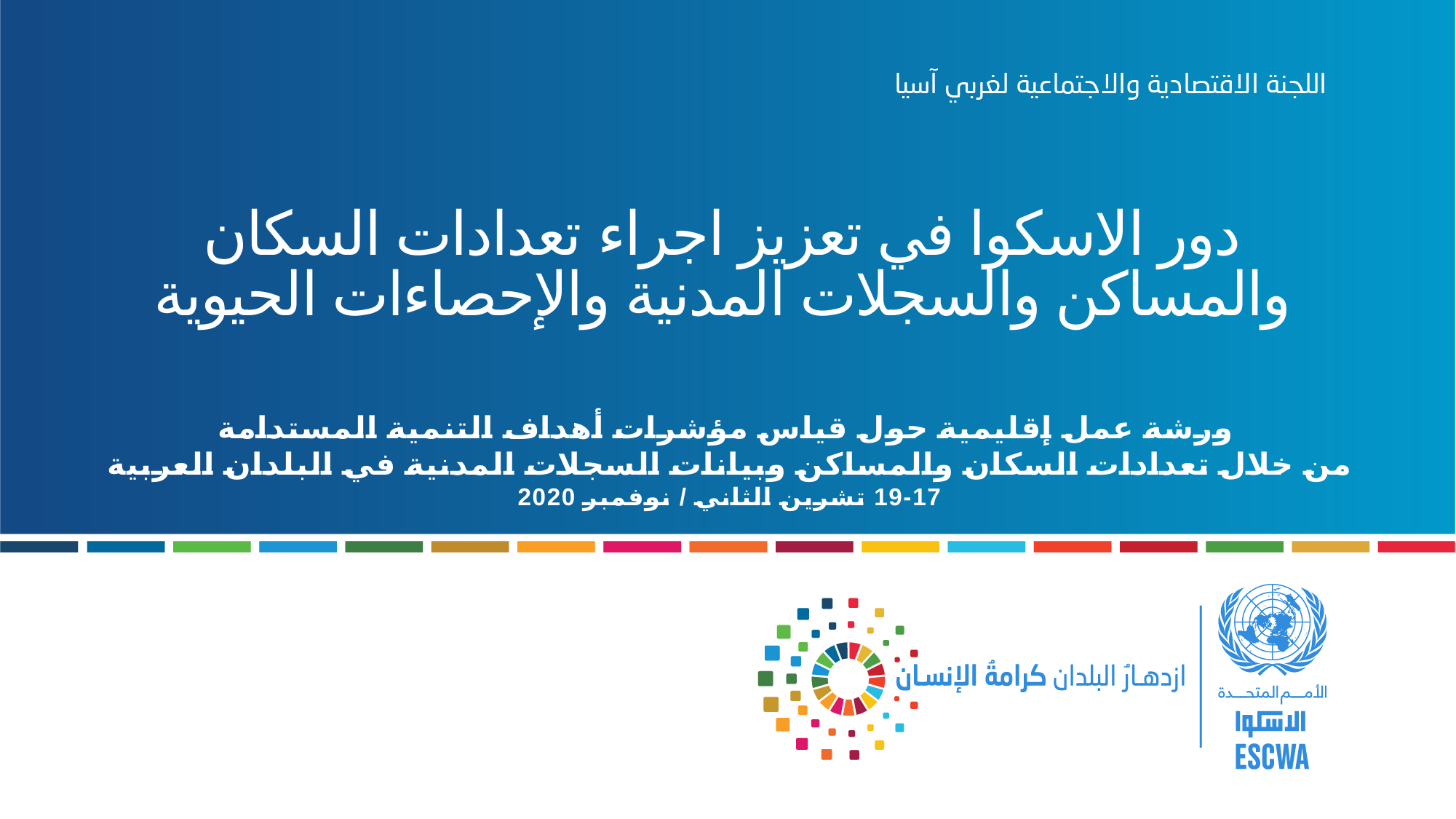

# دور الاسكوا في تعزيز اجراء تعدادات السكان والمساكن والسجلات المدنية والإحصاءات الحيوية
ورشة عمل إقليمية حول قياس مؤشرات أهداف التنمية المستدامة
من خلال تعدادات السكان والمساكن وبيانات السجلات المدنية في البلدان العربية
17-19 تشرين الثاني / نوفمبر 2020